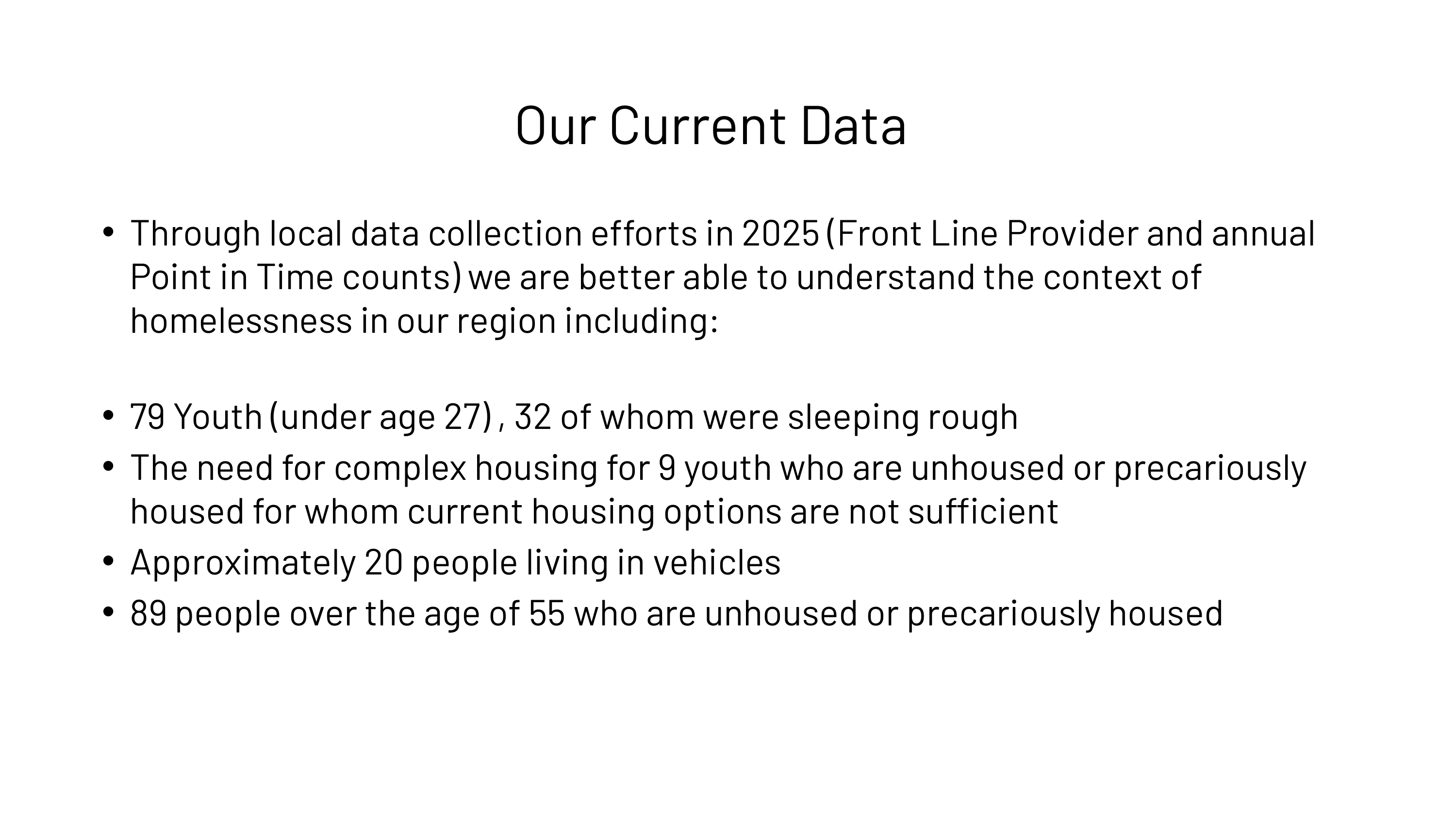

# Our Current Data
Through local data collection efforts in 2025 (Front Line Provider and annual Point in Time counts) we are better able to understand the context of homelessness in our region including:

79 Youth (under age 27) , 32 of whom were sleeping rough
The need for complex housing for 9 youth who are unhoused or precariously housed for whom current housing options are not sufficient
Approximately 20 people living in vehicles
89 people over the age of 55 who are unhoused or precariously housed